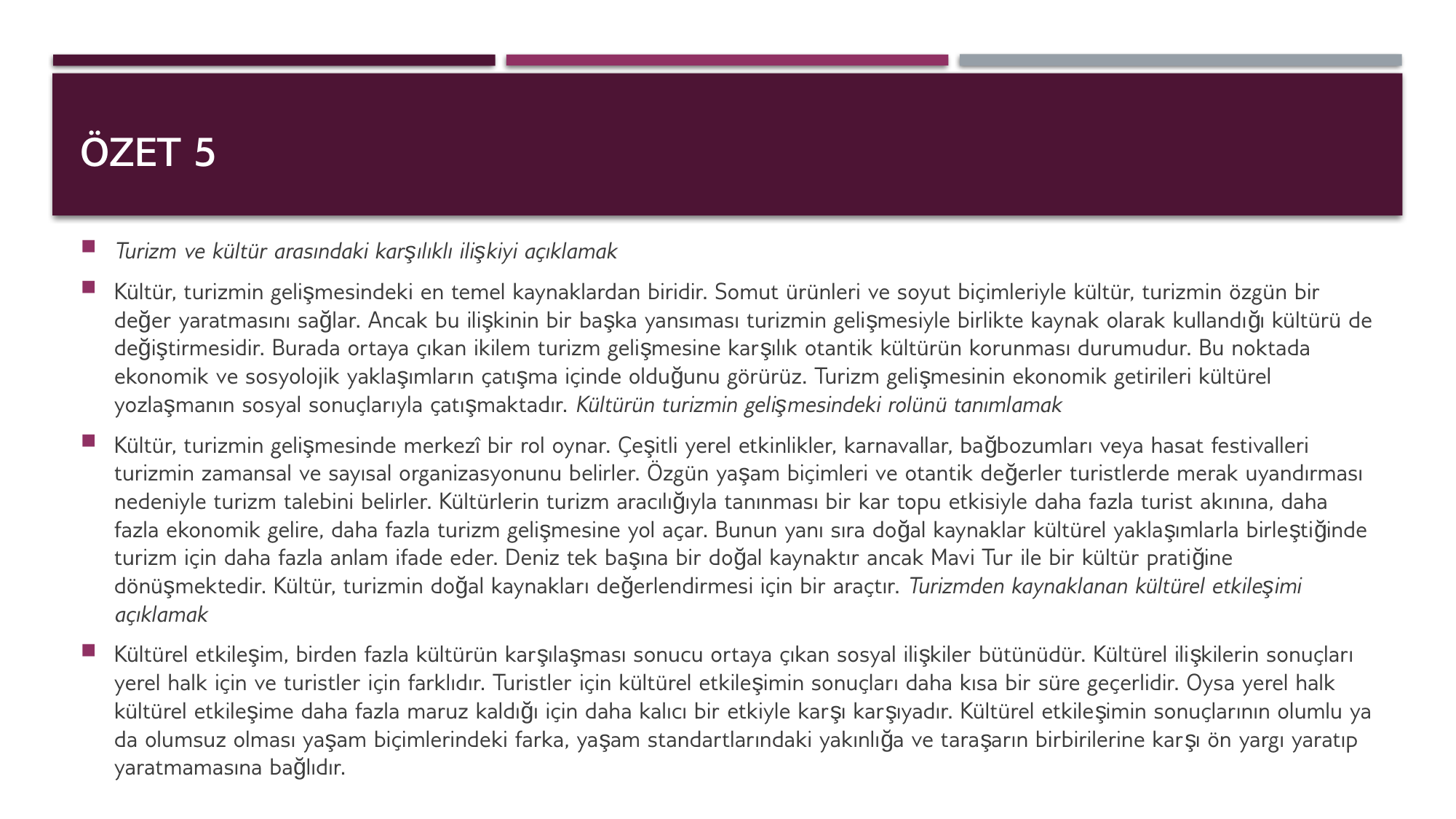

# Özet 5
Turizm ve kültür arasındaki karşılıklı ilişkiyi açıklamak
Kültür, turizmin gelişmesindeki en temel kaynaklardan biridir. Somut ürünleri ve soyut biçimleriyle kültür, turizmin özgün bir değer yaratmasını sağlar. Ancak bu ilişkinin bir başka yansıması turizmin gelişmesiyle birlikte kaynak olarak kullandığı kültürü de değiştirmesidir. Burada ortaya çıkan ikilem turizm gelişmesine karşılık otantik kültürün korunması durumudur. Bu noktada ekonomik ve sosyolojik yaklaşımların çatışma içinde olduğunu görürüz. Turizm gelişmesinin ekonomik getirileri kültürel yozlaşmanın sosyal sonuçlarıyla çatışmaktadır. Kültürün turizmin gelişmesindeki rolünü tanımlamak
Kültür, turizmin gelişmesinde merkezî bir rol oynar. Çeşitli yerel etkinlikler, karnavallar, bağbozumları veya hasat festivalleri turizmin zamansal ve sayısal organizasyonunu belirler. Özgün yaşam biçimleri ve otantik değerler turistlerde merak uyandırması nedeniyle turizm talebini belirler. Kültürlerin turizm aracılığıyla tanınması bir kar topu etkisiyle daha fazla turist akınına, daha fazla ekonomik gelire, daha fazla turizm gelişmesine yol açar. Bunun yanı sıra doğal kaynaklar kültürel yaklaşımlarla birleştiğinde turizm için daha fazla anlam ifade eder. Deniz tek başına bir doğal kaynaktır ancak Mavi Tur ile bir kültür pratiğine dönüşmektedir. Kültür, turizmin doğal kaynakları değerlendirmesi için bir araçtır. Turizmden kaynaklanan kültürel etkileşimi açıklamak
Kültürel etkileşim, birden fazla kültürün karşılaşması sonucu ortaya çıkan sosyal ilişkiler bütünüdür. Kültürel ilişkilerin sonuçları yerel halk için ve turistler için farklıdır. Turistler için kültürel etkileşimin sonuçları daha kısa bir süre geçerlidir. Oysa yerel halk kültürel etkileşime daha fazla maruz kaldığı için daha kalıcı bir etkiyle karşı karşıyadır. Kültürel etkileşimin sonuçlarının olumlu ya da olumsuz olması yaşam biçimlerindeki farka, yaşam standartlarındaki yakınlığa ve taraşarın birbirilerine karşı ön yargı yaratıp yaratmamasına bağlıdır.